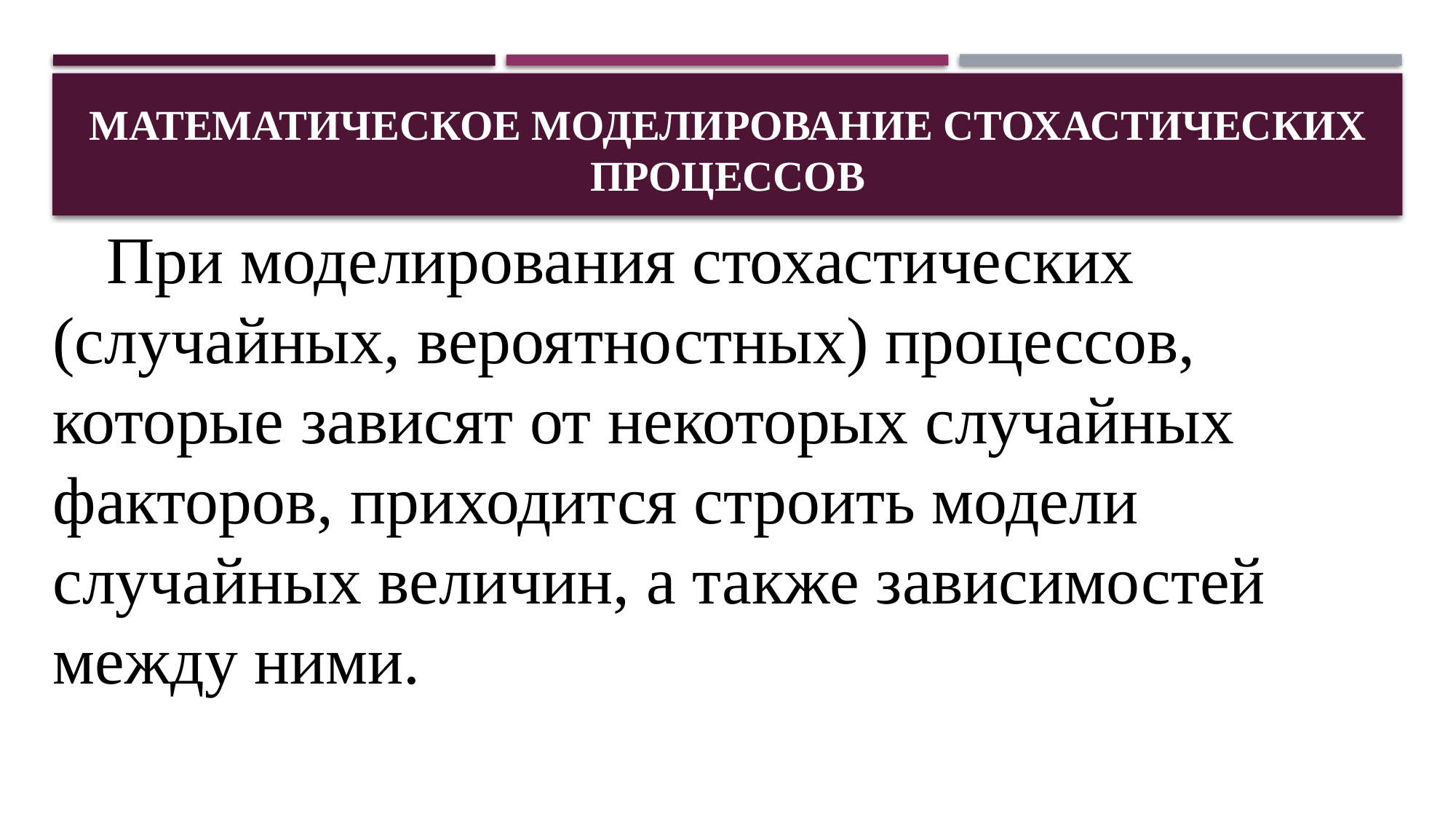

# Математическое моделирование стохастических процессов
При моделирования стохастических (случайных, вероятностных) процессов, которые зависят от некоторых случайных факторов, приходится строить модели случайных величин, а также зависимостей между ними.